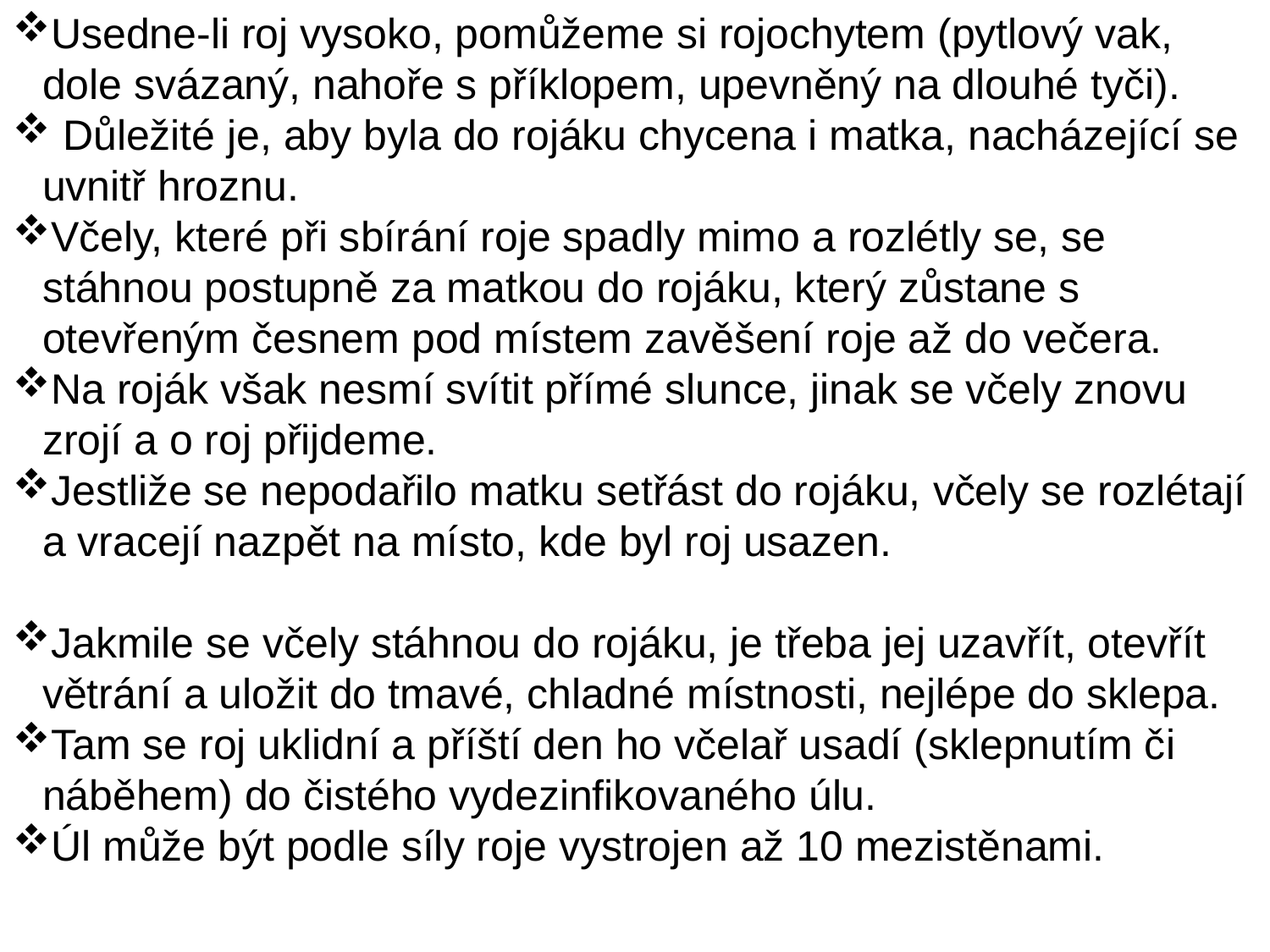

Usedne-li roj vysoko, pomůžeme si rojochytem (pytlový vak, dole svázaný, nahoře s příklopem, upevněný na dlouhé tyči).
 Důležité je, aby byla do rojáku chycena i matka, nacházející se uvnitř hroznu.
Včely, které při sbírání roje spadly mimo a rozlétly se, se stáhnou postupně za matkou do rojáku, který zůstane s otevřeným česnem pod místem zavěšení roje až do večera.
Na roják však nesmí svítit přímé slunce, jinak se včely znovu zrojí a o roj přijdeme.
Jestliže se nepodařilo matku setřást do rojáku, včely se rozlétají a vracejí nazpět na místo, kde byl roj usazen.

Jakmile se včely stáhnou do rojáku, je třeba jej uzavřít, otevřít větrání a uložit do tmavé, chladné místnosti, nejlépe do sklepa.
Tam se roj uklidní a příští den ho včelař usadí (sklepnutím či náběhem) do čistého vydezinfikovaného úlu.
Úl může být podle síly roje vystrojen až 10 mezistěnami.